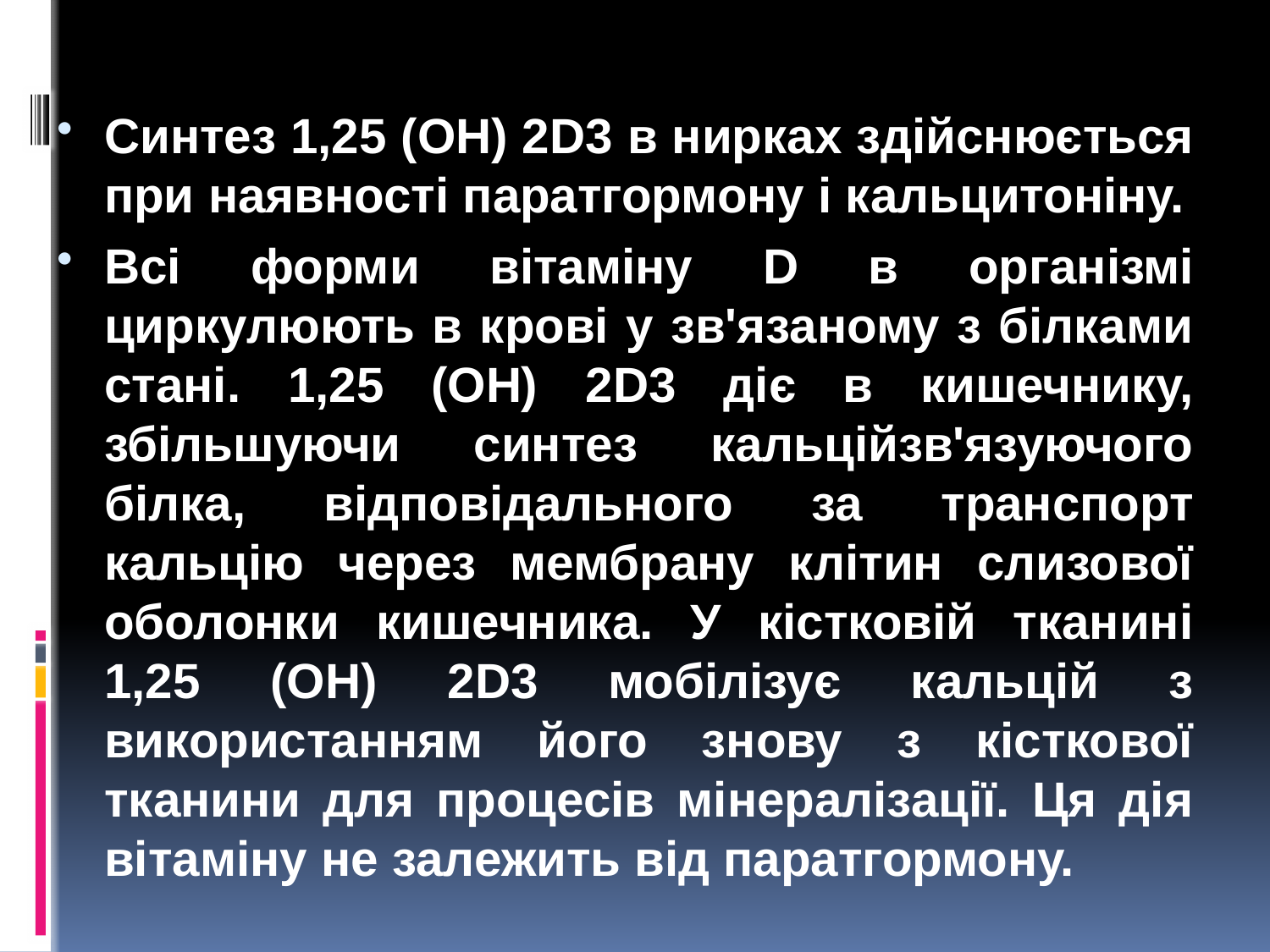

Синтез 1,25 (ОН) 2D3 в нирках здійснюється при наявності паратгормону і кальцитоніну.
Всі форми вітаміну D в організмі циркулюють в крові у зв'язаному з білками стані. 1,25 (ОН) 2D3 діє в кишечнику, збільшуючи синтез кальційзв'язуючого білка, відповідального за транспорт кальцію через мембрану клітин слизової оболонки кишечника. У кістковій тканині 1,25 (ОН) 2D3 мобілізує кальцій з використанням його знову з кісткової тканини для процесів мінералізації. Ця дія вітаміну не залежить від паратгормону.